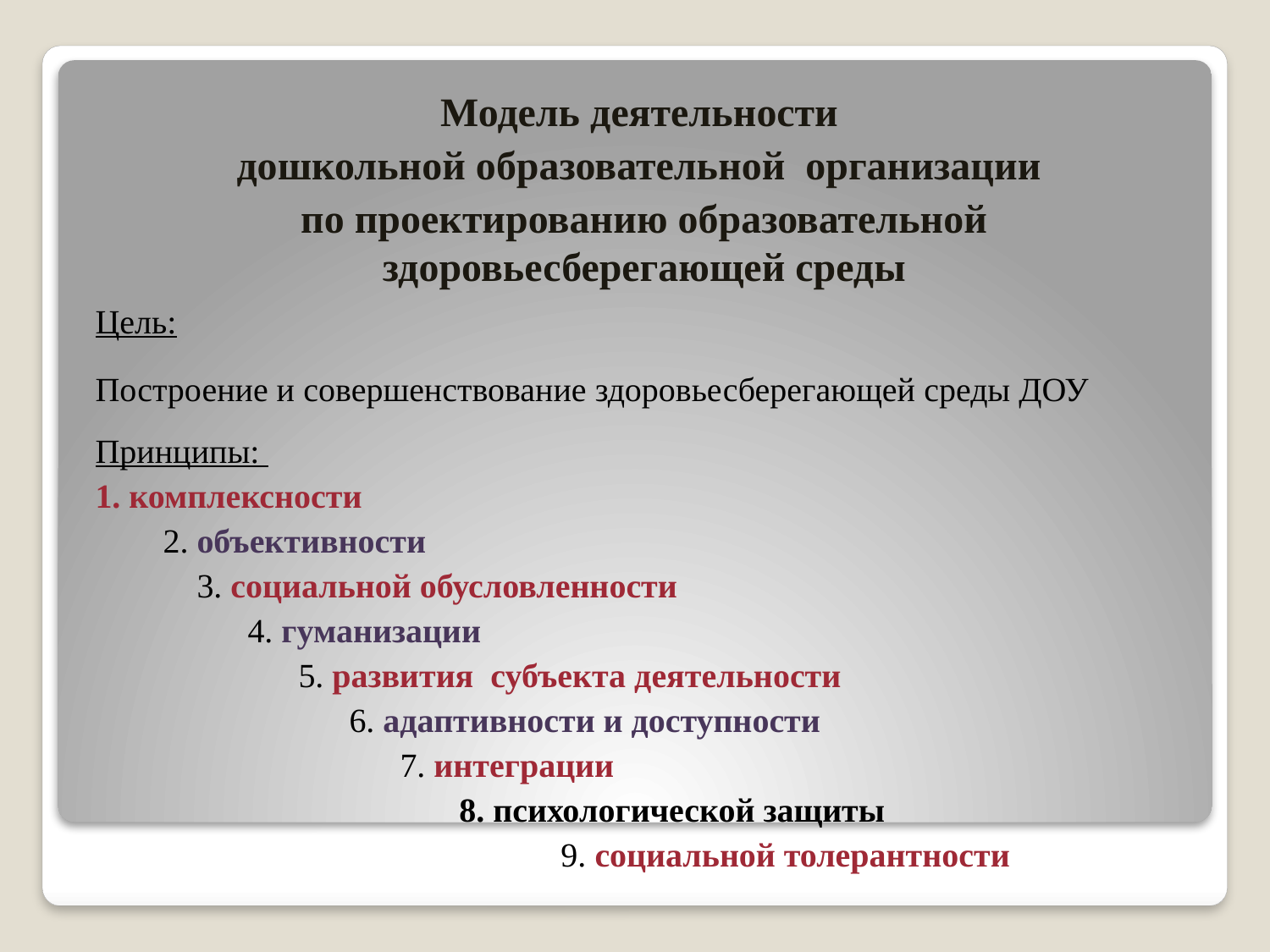

Модель деятельности
дошкольной образовательной  организации
по проектированию образовательной здоровьесберегающей среды
Цель:
Построение и совершенствование здоровьесберегающей среды ДОУ
Принципы:
1. комплексности
        2. объективности
            3. социальной обусловленности
                  4. гуманизации
                        5. развития  субъекта деятельности
                              6. адаптивности и доступности
                                    7. интеграции
                                           8. психологической защиты
                                                       9. социальной толерантности